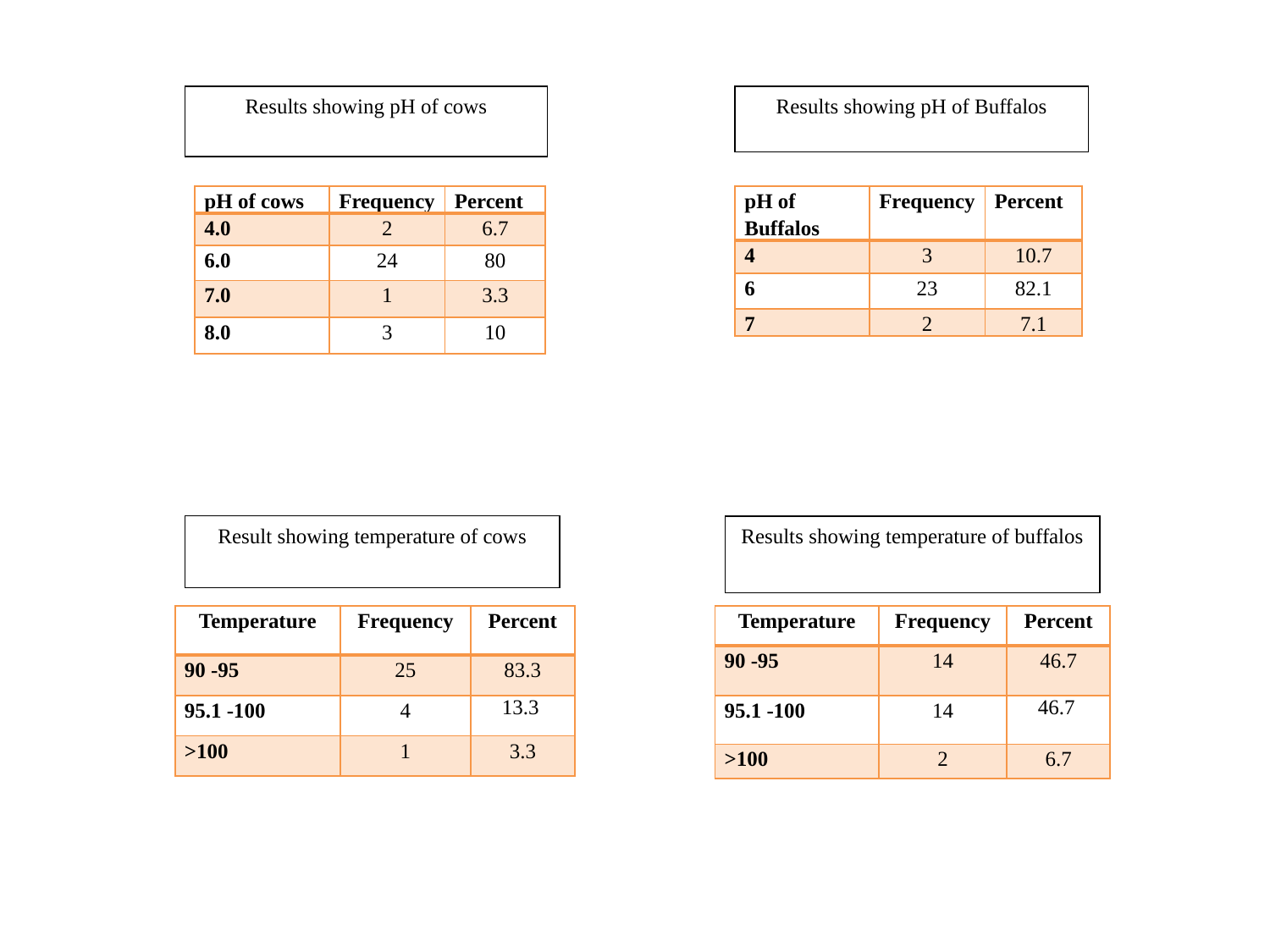

Results showing pH of cows
Results showing pH of Buffalos

| pH of cows | Frequency | Percent |
| --- | --- | --- |
| 4.0 | 2 | 6.7 |
| 6.0 | 24 | 80 |
| 7.0 | 1 | 3.3 |
| 8.0 | 3 | 10 |
| pH of Buffalos | Frequency | Percent |
| --- | --- | --- |
| 4 | 3 | 10.7 |
| 6 | 23 | 82.1 |
| 7 | 2 | 7.1 |
Result showing temperature of cows
Results showing temperature of buffalos
| Temperature | Frequency | Percent |
| --- | --- | --- |
| 90 -95 | 25 | 83.3 |
| 95.1 -100 | 4 | 13.3 |
| >100 | 1 | 3.3 |
| Temperature | Frequency | Percent |
| --- | --- | --- |
| 90 -95 | 14 | 46.7 |
| 95.1 -100 | 14 | 46.7 |
| >100 | 2 | 6.7 |